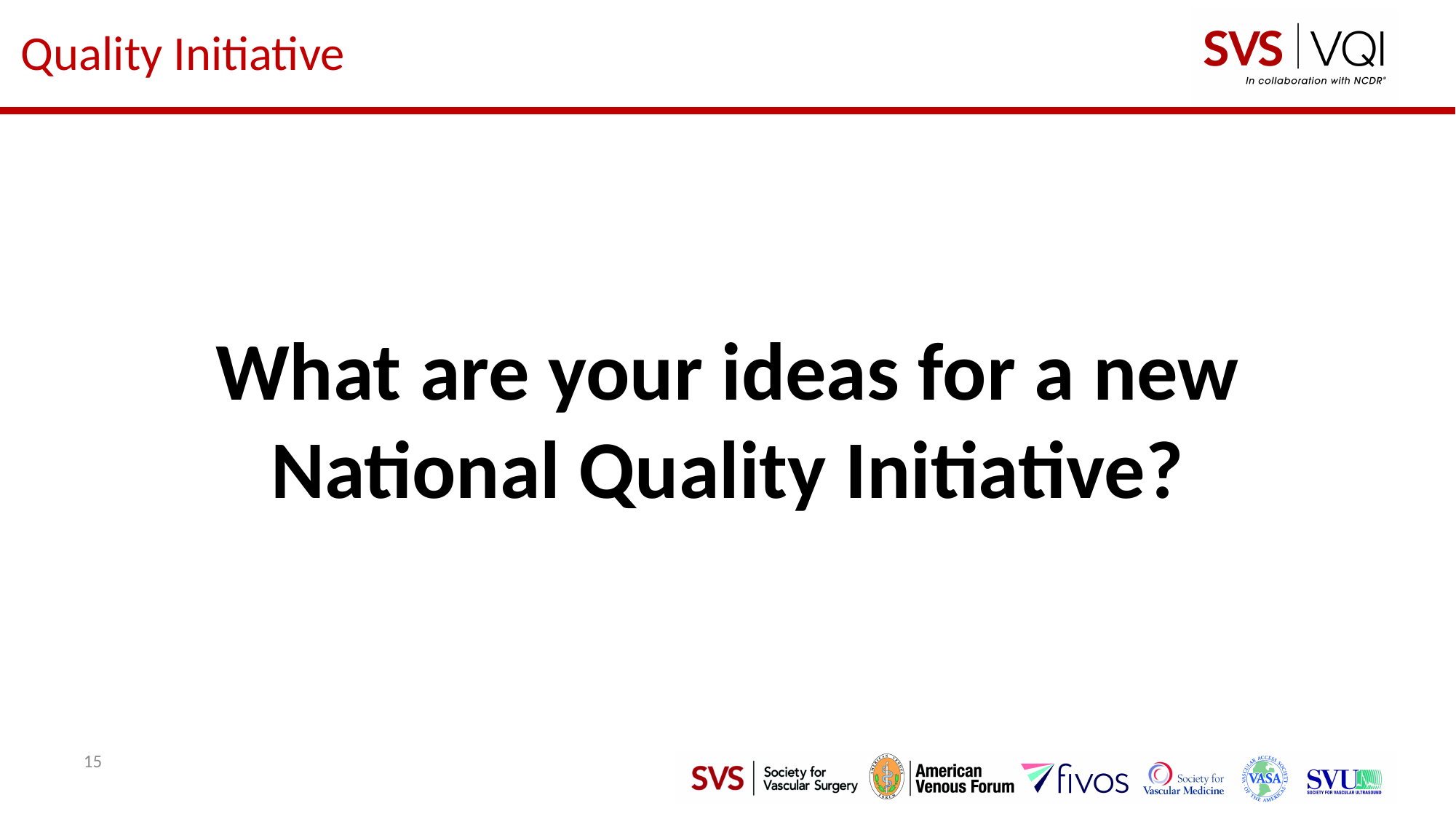

# Quality Initiative
What are your ideas for a new National Quality Initiative?
15